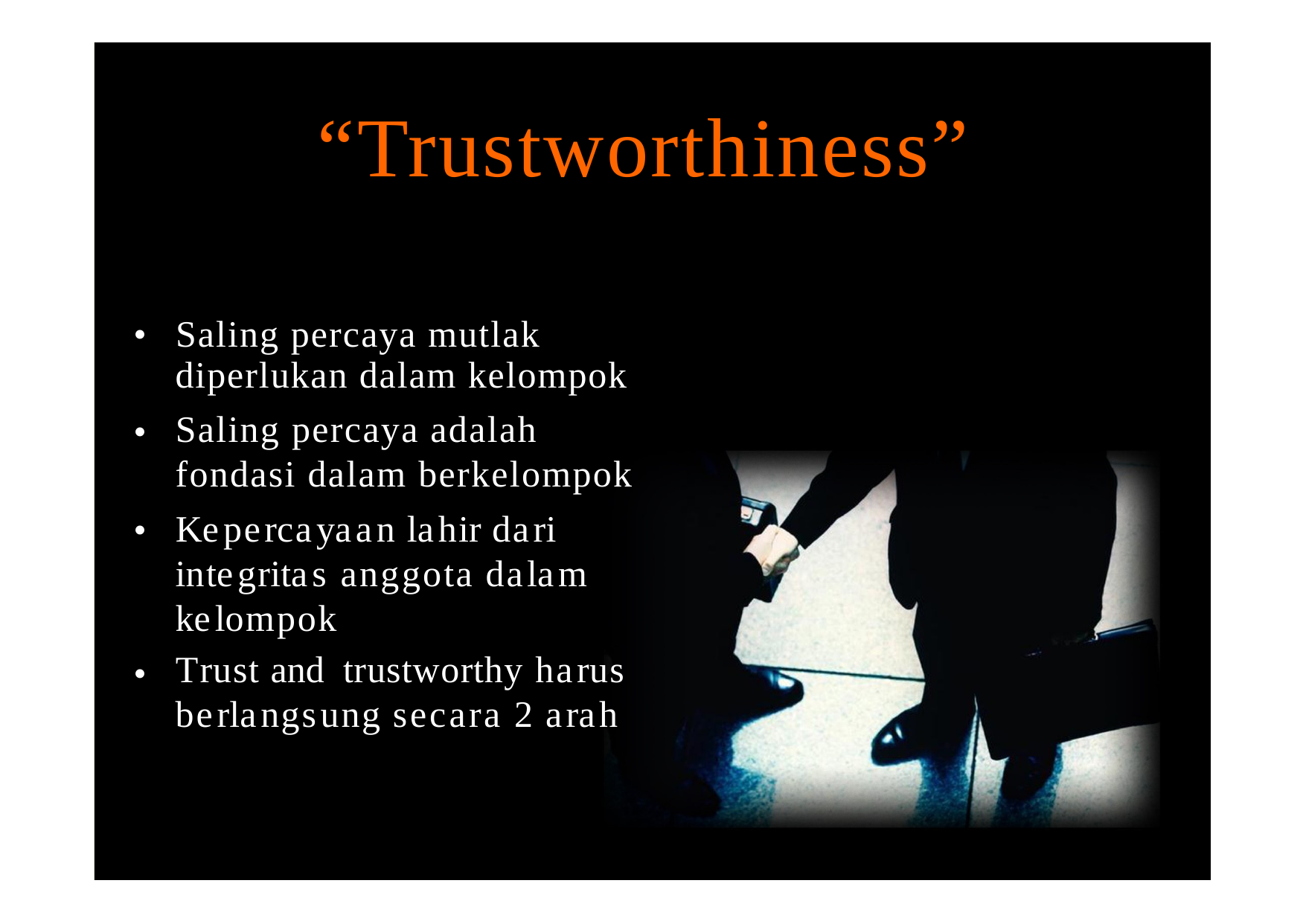

“Trustworthiness”
•
Saling percaya mutlak
diperlukan dalam kelompok
Saling percaya adalah fondasi dalam berkelompok
Kepercayaan lahir dari integritas anggota dalam kelompok
Trust and  trustworthy harus berlangsung secara 2 arah
•
•
•